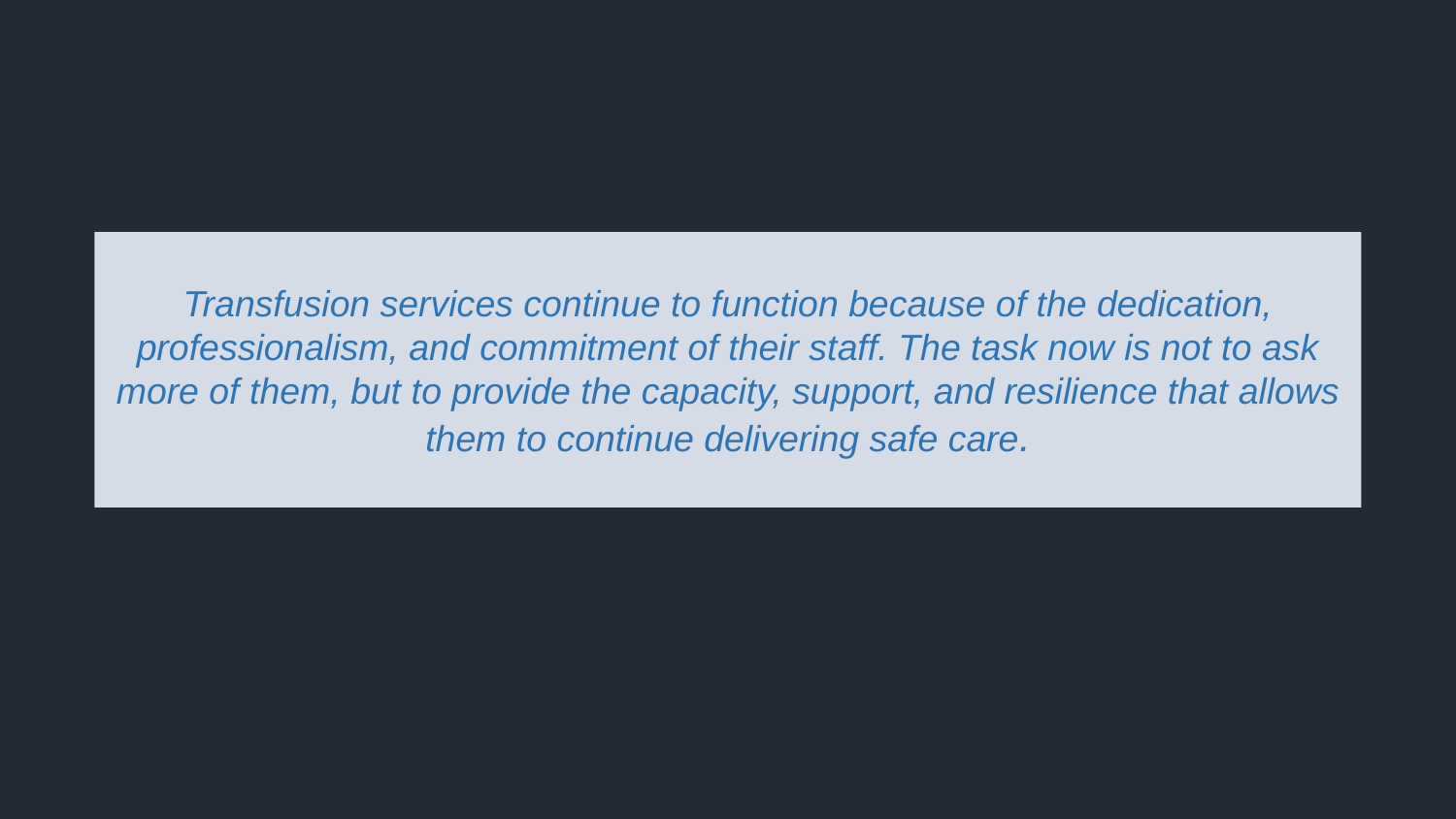

Transfusion services continue to function because of the dedication, professionalism, and commitment of their staff. The task now is not to ask more of them, but to provide the capacity, support, and resilience that allows them to continue delivering safe care.